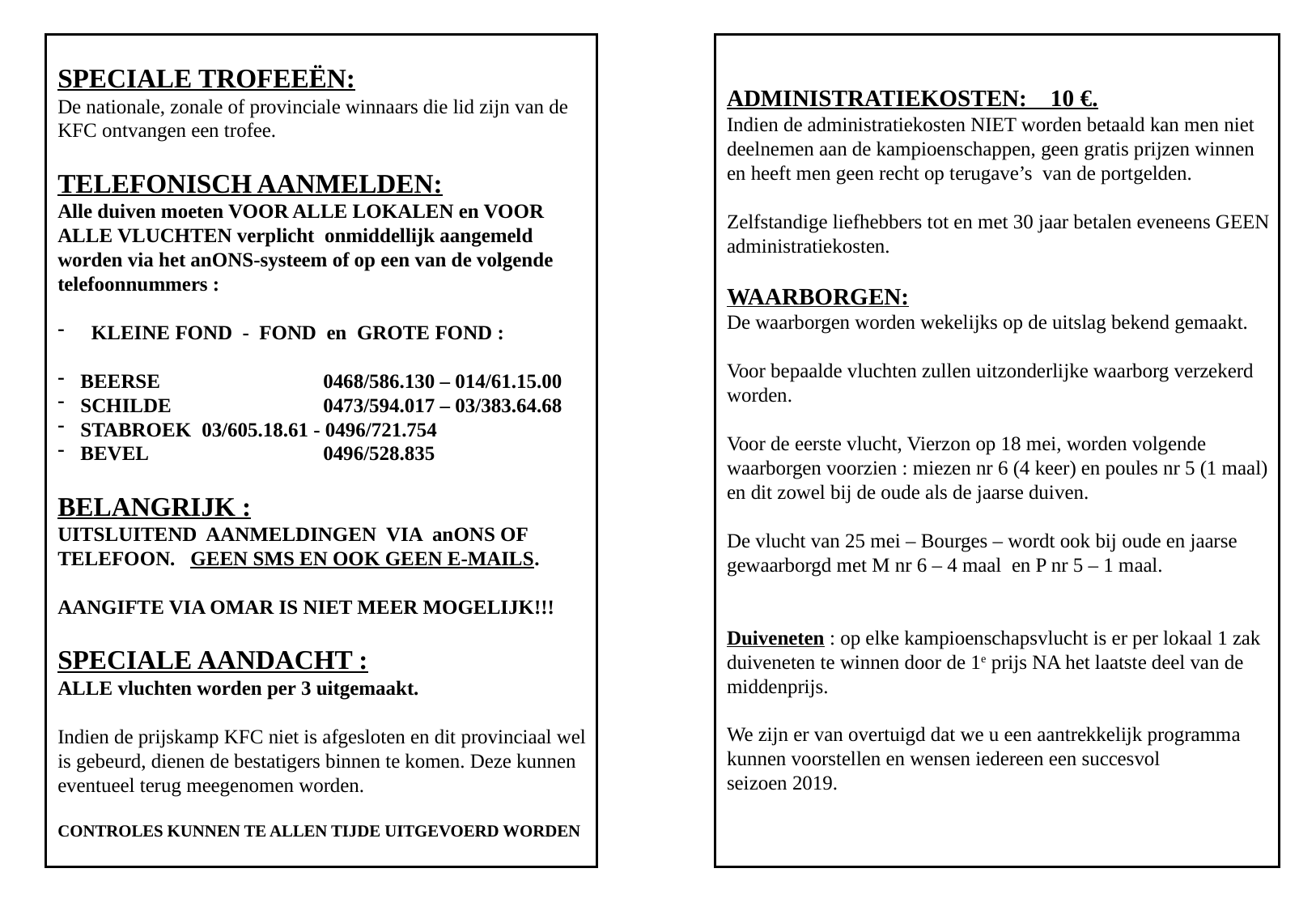

SPECIALE TROFEEËN:
De nationale, zonale of provinciale winnaars die lid zijn van de
KFC ontvangen een trofee.

TELEFONISCH AANMELDEN:
Alle duiven moeten VOOR ALLE LOKALEN en VOOR
ALLE VLUCHTEN verplicht  onmiddellijk aangemeld
worden via het anONS-systeem of op een van de volgende
telefoonnummers :

 KLEINE FOND  -  FOND  en  GROTE FOND :

BEERSE 		0468/586.130 – 014/61.15.00
SCHILDE		0473/594.017 – 03/383.64.68
STABROEK	03/605.18.61 - 0496/721.754
BEVEL		0496/528.835

BELANGRIJK :
UITSLUITEND  AANMELDINGEN  VIA  anONS OF
TELEFOON.   GEEN SMS EN OOK GEEN E-MAILS.

AANGIFTE VIA OMAR IS NIET MEER MOGELIJK!!!

SPECIALE AANDACHT :
ALLE vluchten worden per 3 uitgemaakt.

Indien de prijskamp KFC niet is afgesloten en dit provinciaal wel
is gebeurd, dienen de bestatigers binnen te komen. Deze kunnen
eventueel terug meegenomen worden.

CONTROLES KUNNEN TE ALLEN TIJDE UITGEVOERD WORDEN
ADMINISTRATIEKOSTEN:    10 €.
Indien de administratiekosten NIET worden betaald kan men niet
deelnemen aan de kampioenschappen, geen gratis prijzen winnen
en heeft men geen recht op terugave’s  van de portgelden.

Zelfstandige liefhebbers tot en met 30 jaar betalen eveneens GEEN
administratiekosten.

WAARBORGEN:
De waarborgen worden wekelijks op de uitslag bekend gemaakt.

Voor bepaalde vluchten zullen uitzonderlijke waarborg verzekerd
worden.

Voor de eerste vlucht, Vierzon op 18 mei, worden volgende
waarborgen voorzien : miezen nr 6 (4 keer) en poules nr 5 (1 maal)
en dit zowel bij de oude als de jaarse duiven.

De vlucht van 25 mei – Bourges – wordt ook bij oude en jaarse
gewaarborgd met M nr 6 – 4 maal  en P nr 5 – 1 maal.

Duiveneten : op elke kampioenschapsvlucht is er per lokaal 1 zak
duiveneten te winnen door de 1e prijs NA het laatste deel van de
middenprijs.

We zijn er van overtuigd dat we u een aantrekkelijk programma
kunnen voorstellen en wensen iedereen een succesvol
seizoen 2019.